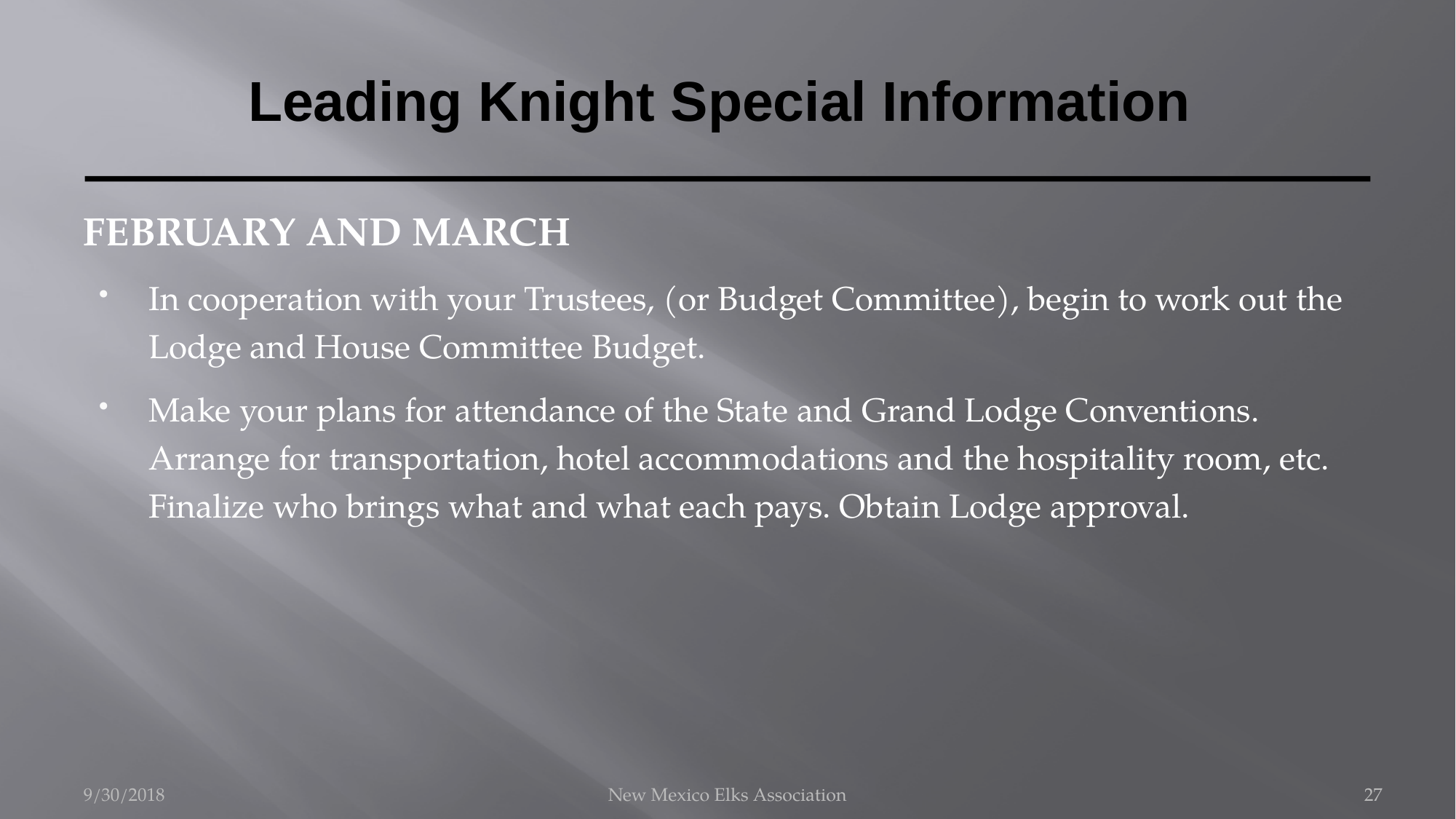

# Leading Knight Special Information
February and March
In cooperation with your Trustees, (or Budget Committee), begin to work out the Lodge and House Committee Budget.
Make your plans for attendance of the State and Grand Lodge Conventions. Arrange for transportation, hotel accommodations and the hospitality room, etc. Finalize who brings what and what each pays. Obtain Lodge approval.
9/30/2018
New Mexico Elks Association
27